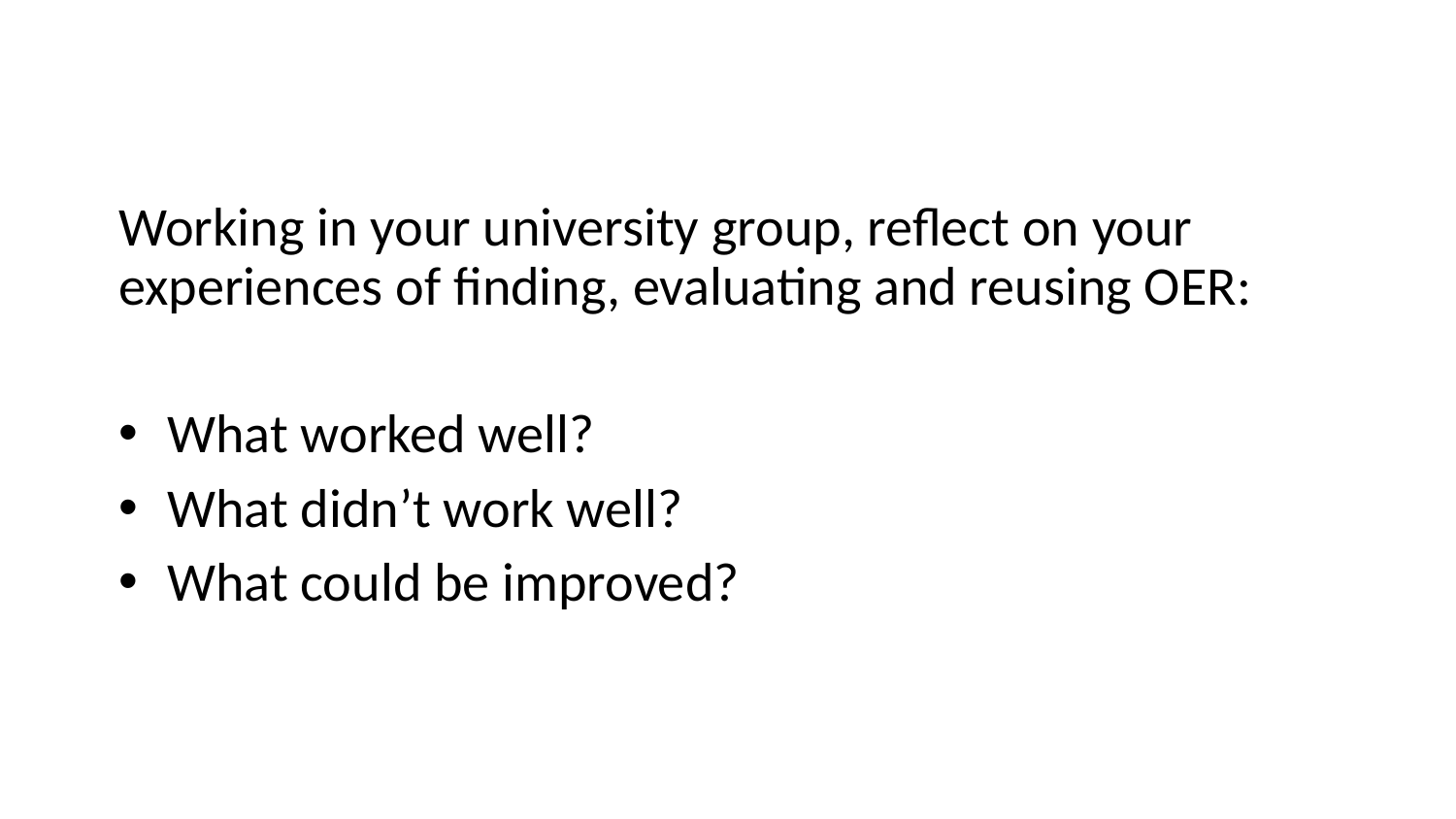

Working in your university group, reflect on your experiences of finding, evaluating and reusing OER:

What worked well?
What didn’t work well?
What could be improved?